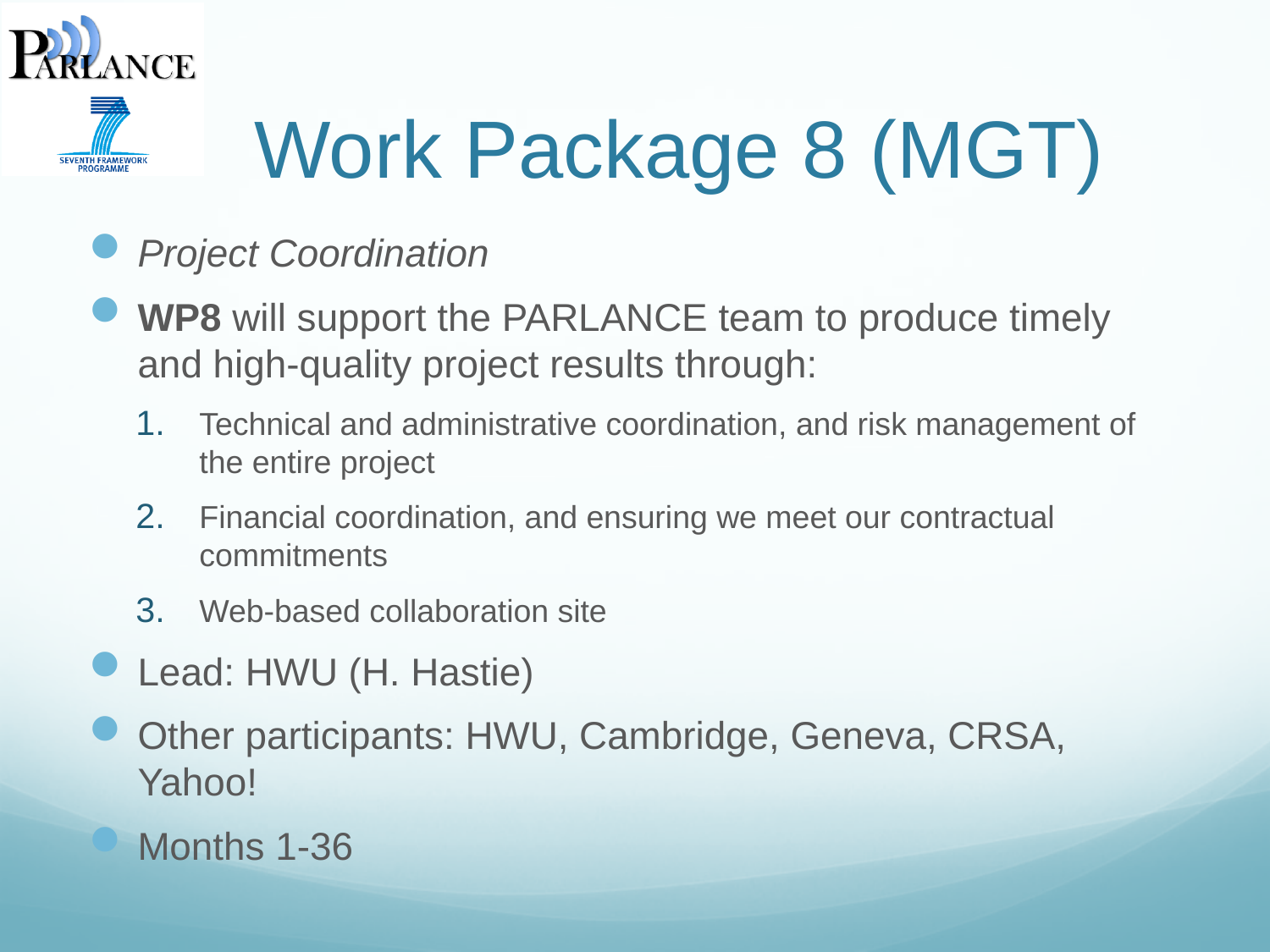

# Work Package 8 (MGT)
Project Coordination
WP8 will support the PARLANCE team to produce timely and high-quality project results through:
Technical and administrative coordination, and risk management of the entire project
Financial coordination, and ensuring we meet our contractual commitments
Web-based collaboration site
Lead: HWU (H. Hastie)
Other participants: HWU, Cambridge, Geneva, CRSA, Yahoo!
Months 1-36